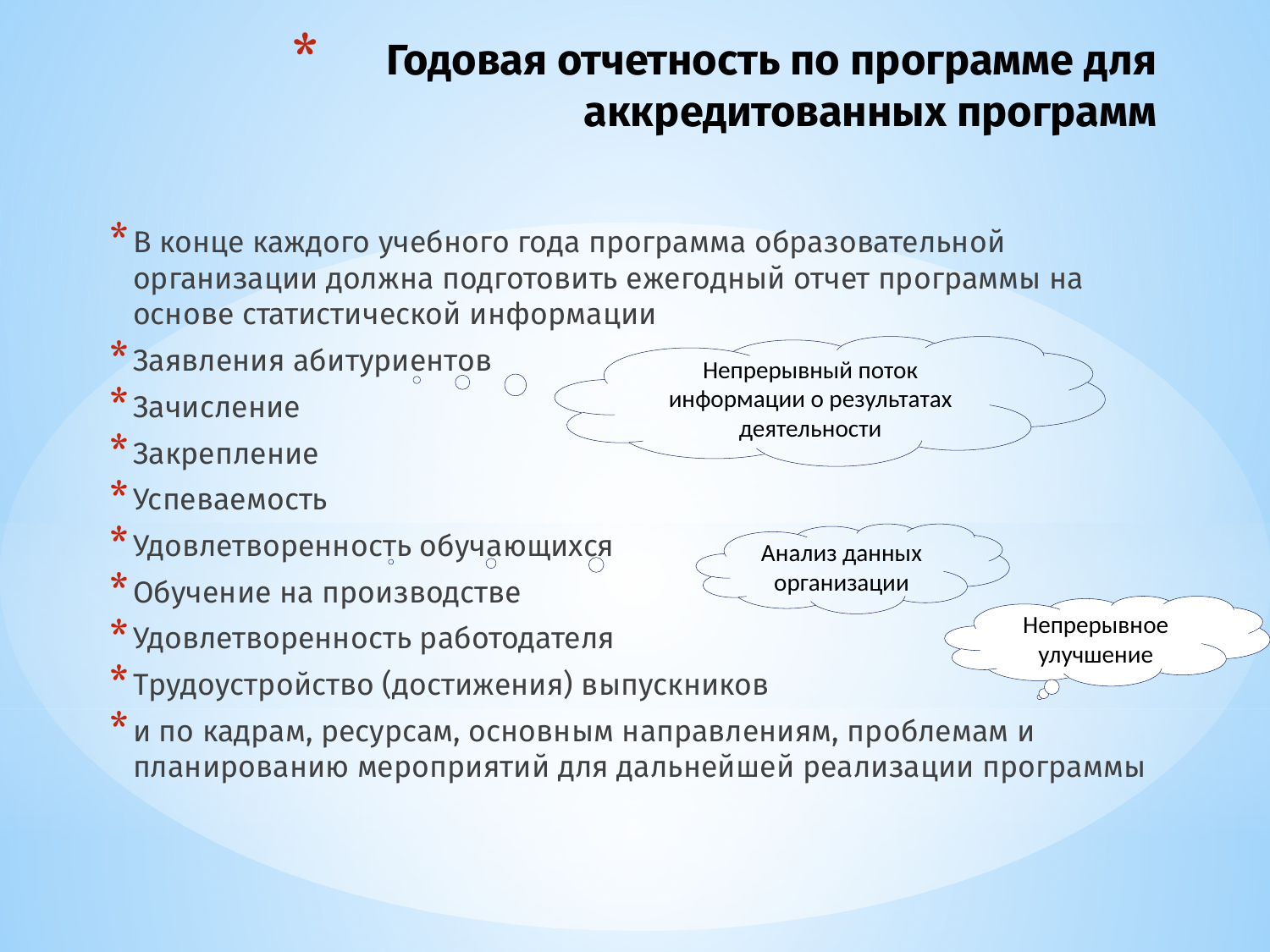

# Годовая отчетность по программе для аккредитованных программ
В конце каждого учебного года программа образовательной организации должна подготовить ежегодный отчет программы на основе статистической информации
Заявления абитуриентов
Зачисление
Закрепление
Успеваемость
Удовлетворенность обучающихся
Обучение на производстве
Удовлетворенность работодателя
Трудоустройство (достижения) выпускников
и по кадрам, ресурсам, основным направлениям, проблемам и планированию мероприятий для дальнейшей реализации программы

Непрерывный поток информации о результатах деятельности

Анализ данных организации
Непрерывное улучшение